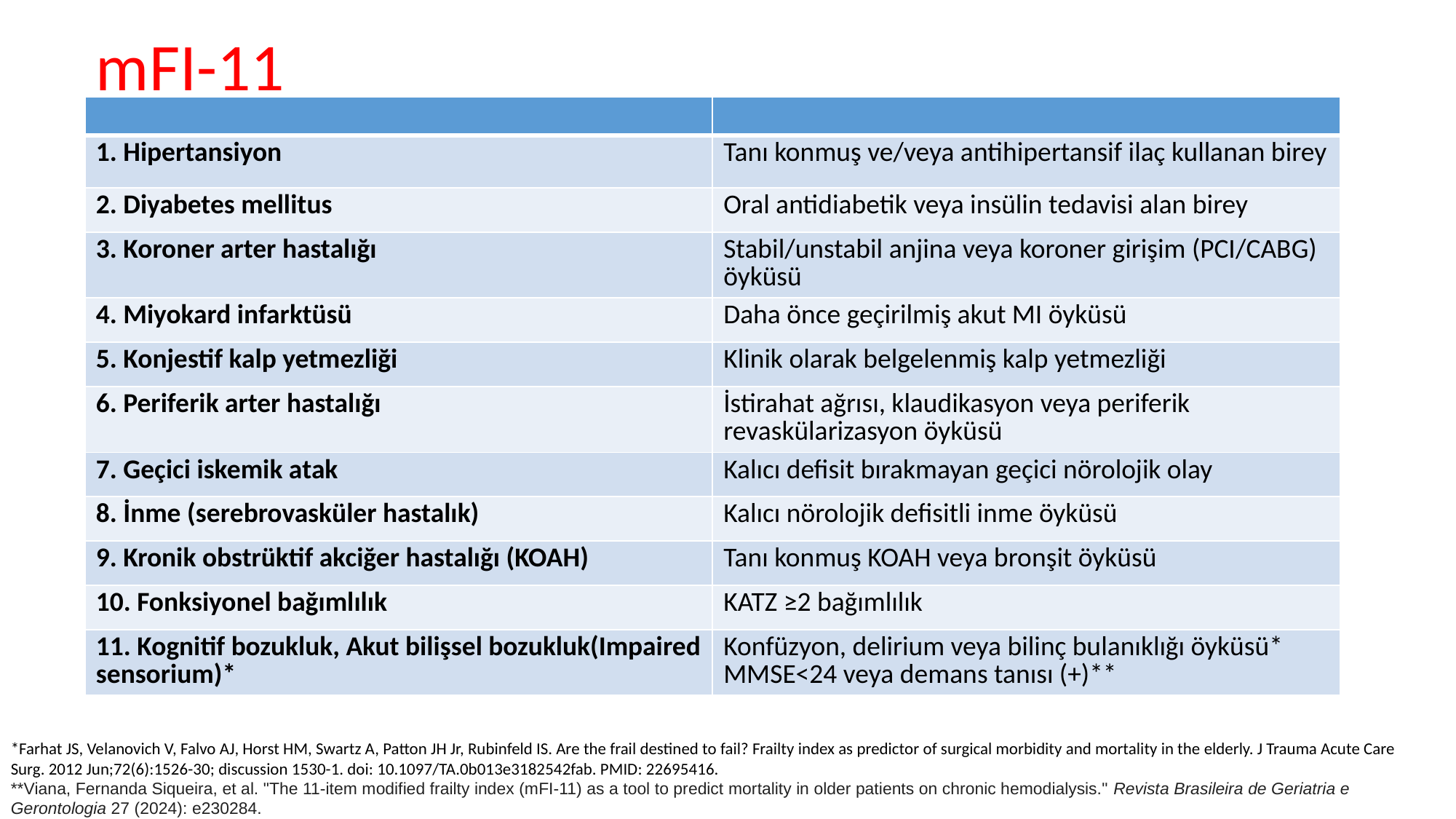

# mFI-11
|  |  |
| --- | --- |
| 1. Hipertansiyon | Tanı konmuş ve/veya antihipertansif ilaç kullanan birey |
| 2. Diyabetes mellitus | Oral antidiabetik veya insülin tedavisi alan birey |
| 3. Koroner arter hastalığı | Stabil/unstabil anjina veya koroner girişim (PCI/CABG) öyküsü |
| 4. Miyokard infarktüsü | Daha önce geçirilmiş akut MI öyküsü |
| 5. Konjestif kalp yetmezliği | Klinik olarak belgelenmiş kalp yetmezliği |
| 6. Periferik arter hastalığı | İstirahat ağrısı, klaudikasyon veya periferik revaskülarizasyon öyküsü |
| 7. Geçici iskemik atak | Kalıcı defisit bırakmayan geçici nörolojik olay |
| 8. İnme (serebrovasküler hastalık) | Kalıcı nörolojik defisitli inme öyküsü |
| 9. Kronik obstrüktif akciğer hastalığı (KOAH) | Tanı konmuş KOAH veya bronşit öyküsü |
| 10. Fonksiyonel bağımlılık | KATZ ≥2 bağımlılık |
| 11. Kognitif bozukluk, Akut bilişsel bozukluk(Impaired sensorium)\* | Konfüzyon, delirium veya bilinç bulanıklığı öyküsü\* MMSE<24 veya demans tanısı (+)\*\* |
*Farhat JS, Velanovich V, Falvo AJ, Horst HM, Swartz A, Patton JH Jr, Rubinfeld IS. Are the frail destined to fail? Frailty index as predictor of surgical morbidity and mortality in the elderly. J Trauma Acute Care Surg. 2012 Jun;72(6):1526-30; discussion 1530-1. doi: 10.1097/TA.0b013e3182542fab. PMID: 22695416.
**Viana, Fernanda Siqueira, et al. "The 11-item modified frailty index (mFI-11) as a tool to predict mortality in older patients on chronic hemodialysis." Revista Brasileira de Geriatria e Gerontologia 27 (2024): e230284.